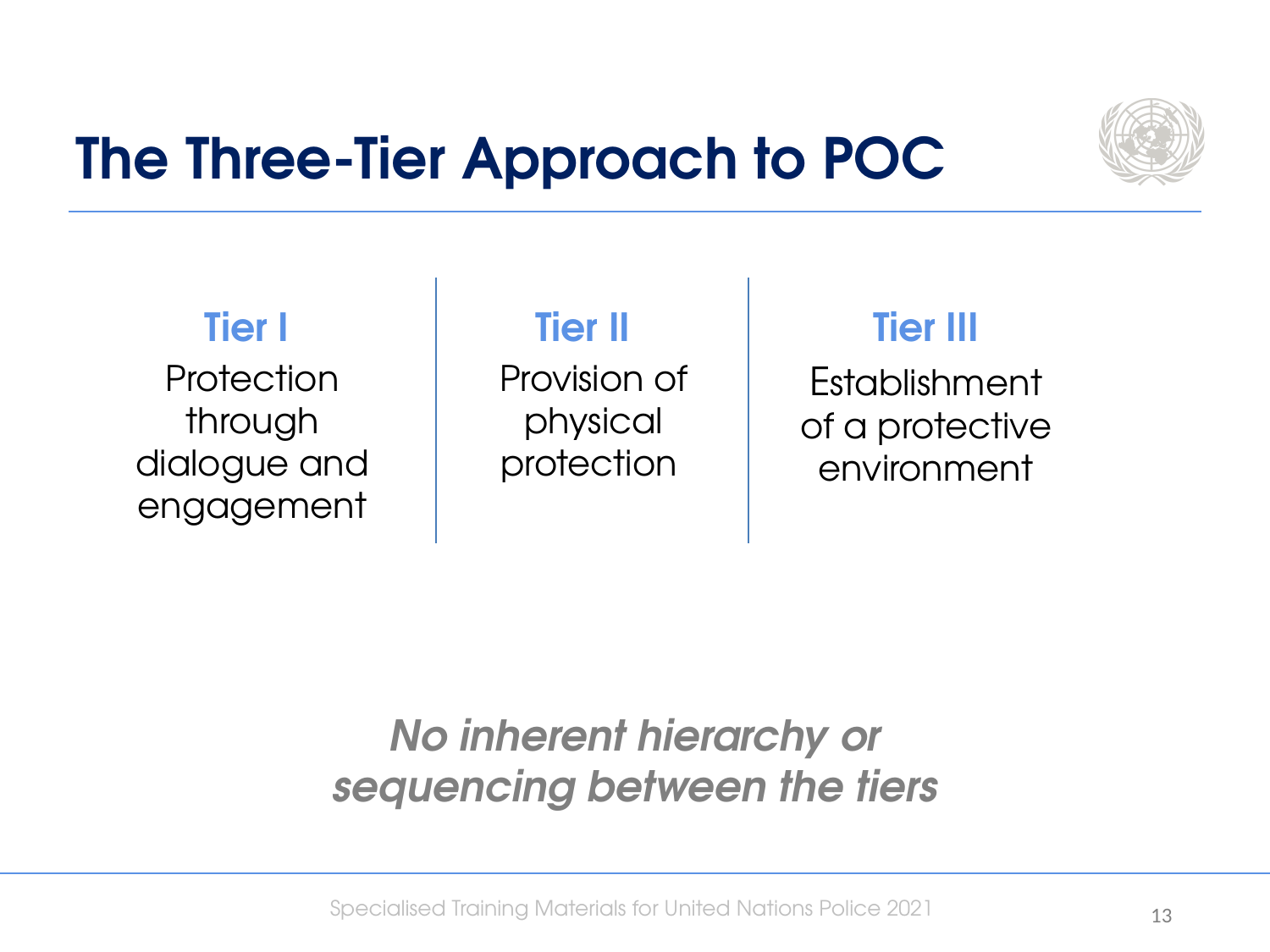

# The Three-Tier Approach to POC
Tier I
Protection through dialogue and engagement
Tier II
Provision of physical protection
Tier III
Establishment of a protective environment
No inherent hierarchy or sequencing between the tiers
13